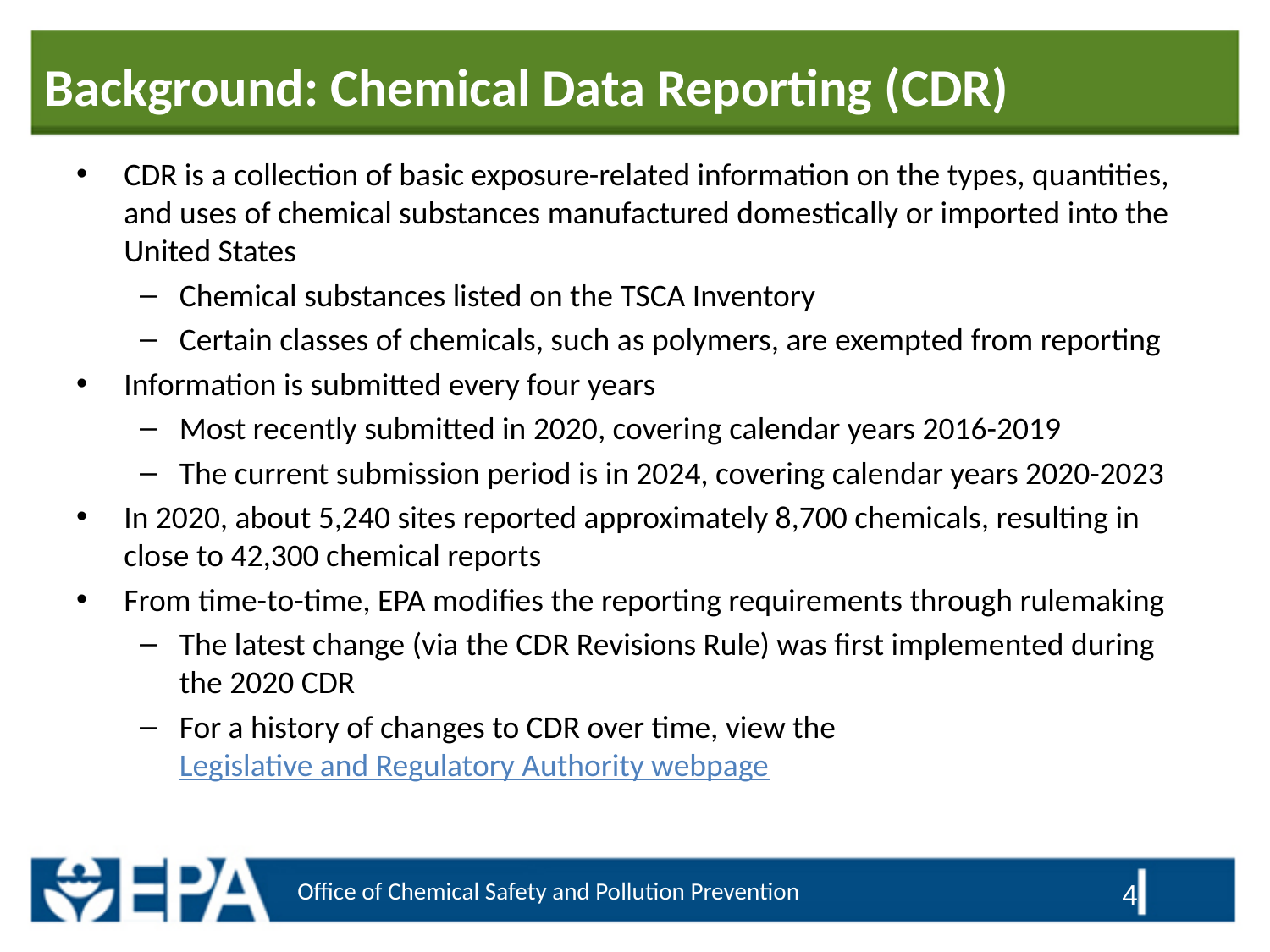

# Background: Chemical Data Reporting (CDR)
CDR is a collection of basic exposure-related information on the types, quantities, and uses of chemical substances manufactured domestically or imported into the United States
Chemical substances listed on the TSCA Inventory
Certain classes of chemicals, such as polymers, are exempted from reporting
Information is submitted every four years
Most recently submitted in 2020, covering calendar years 2016-2019
The current submission period is in 2024, covering calendar years 2020-2023
In 2020, about 5,240 sites reported approximately 8,700 chemicals, resulting in close to 42,300 chemical reports
From time-to-time, EPA modifies the reporting requirements through rulemaking
The latest change (via the CDR Revisions Rule) was first implemented during the 2020 CDR
For a history of changes to CDR over time, view the Legislative and Regulatory Authority webpage